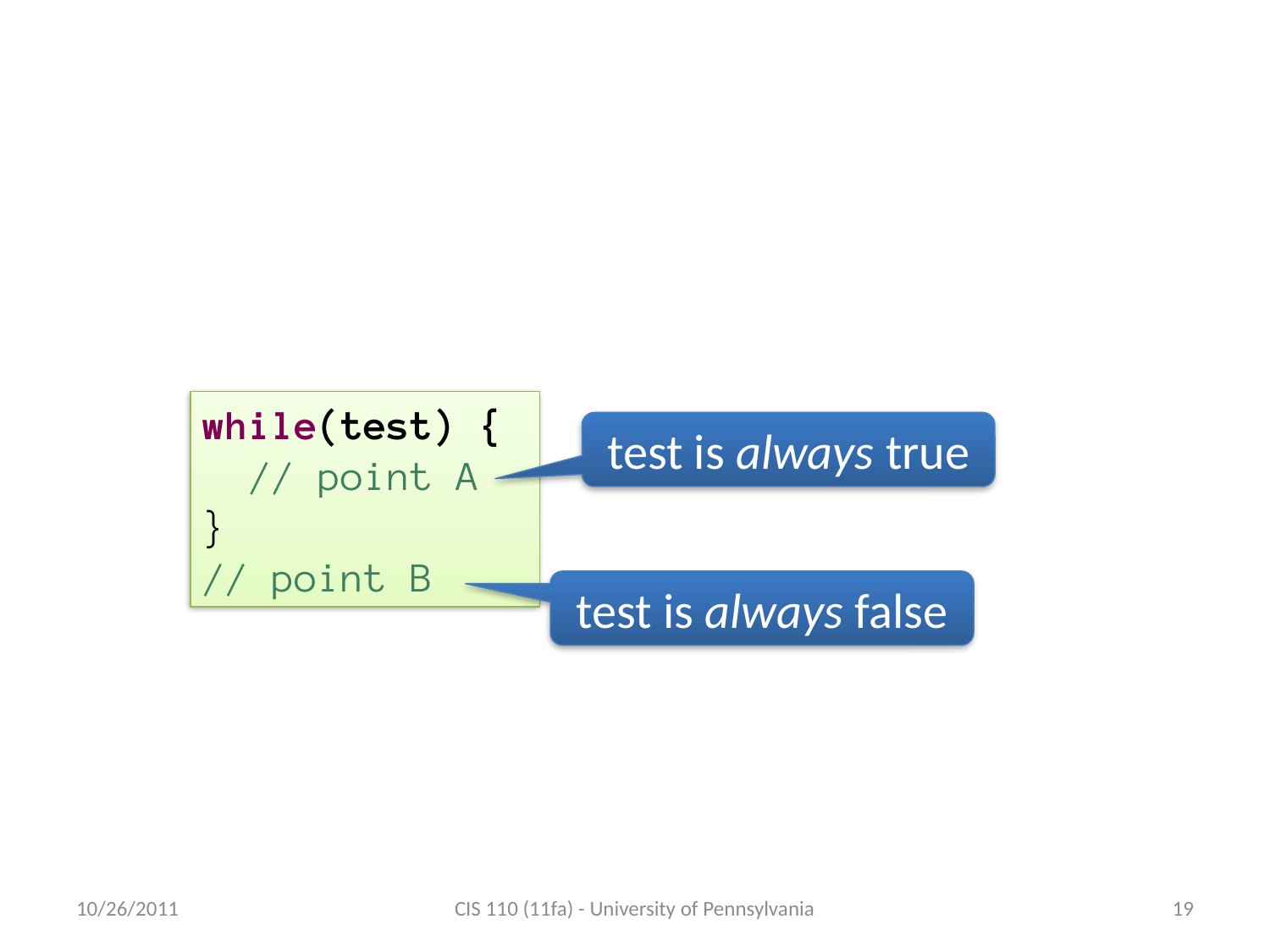

# Assertions and while loops
while(test) {
  // point A
}
// point B
test is always true
test is always false
10/26/2011
CIS 110 (11fa) - University of Pennsylvania
19